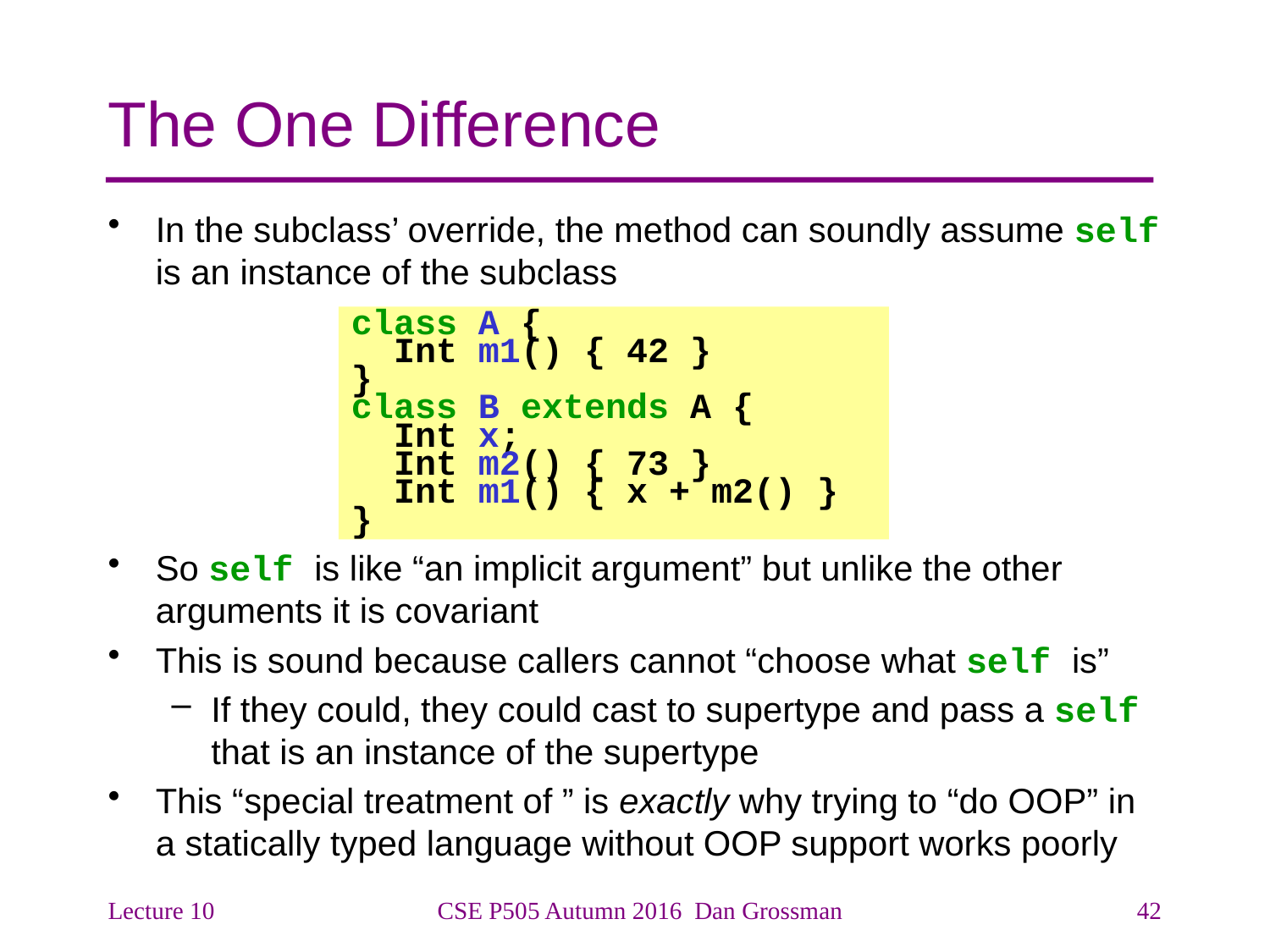

# The One Difference
In the subclass’ override, the method can soundly assume self is an instance of the subclass

So self is like “an implicit argument” but unlike the other arguments it is covariant
This is sound because callers cannot “choose what self is”
If they could, they could cast to supertype and pass a self that is an instance of the supertype
This “special treatment of ” is exactly why trying to “do OOP” in a statically typed language without OOP support works poorly
class A {
  Int m1() { 42 }
}
class B extends A {
  Int x;
  Int m2() { 73 }
  Int m1() { x + m2() }
}
Lecture 10
CSE P505 Autumn 2016  Dan Grossman
42